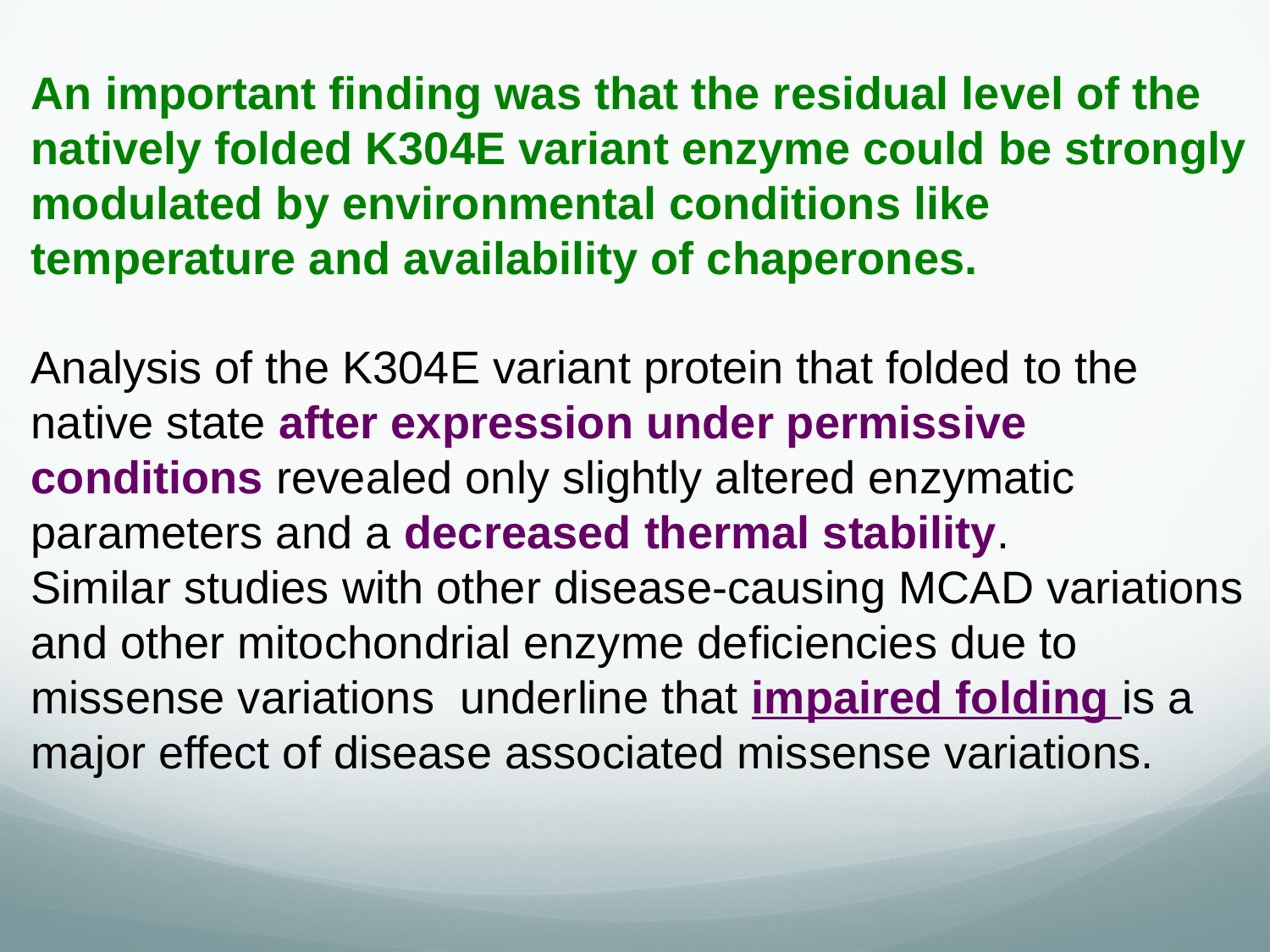

An important finding was that the residual level of the natively folded K304E variant enzyme could be strongly modulated by environmental conditions like temperature and availability of chaperones.

Analysis of the K304E variant protein that folded to the
native state after expression under permissive
conditions revealed only slightly altered enzymatic
parameters and a decreased thermal stability.
Similar studies with other disease-causing MCAD variations and other mitochondrial enzyme deficiencies due to missense variations  underline that impaired folding is a major effect of disease associated missense variations.